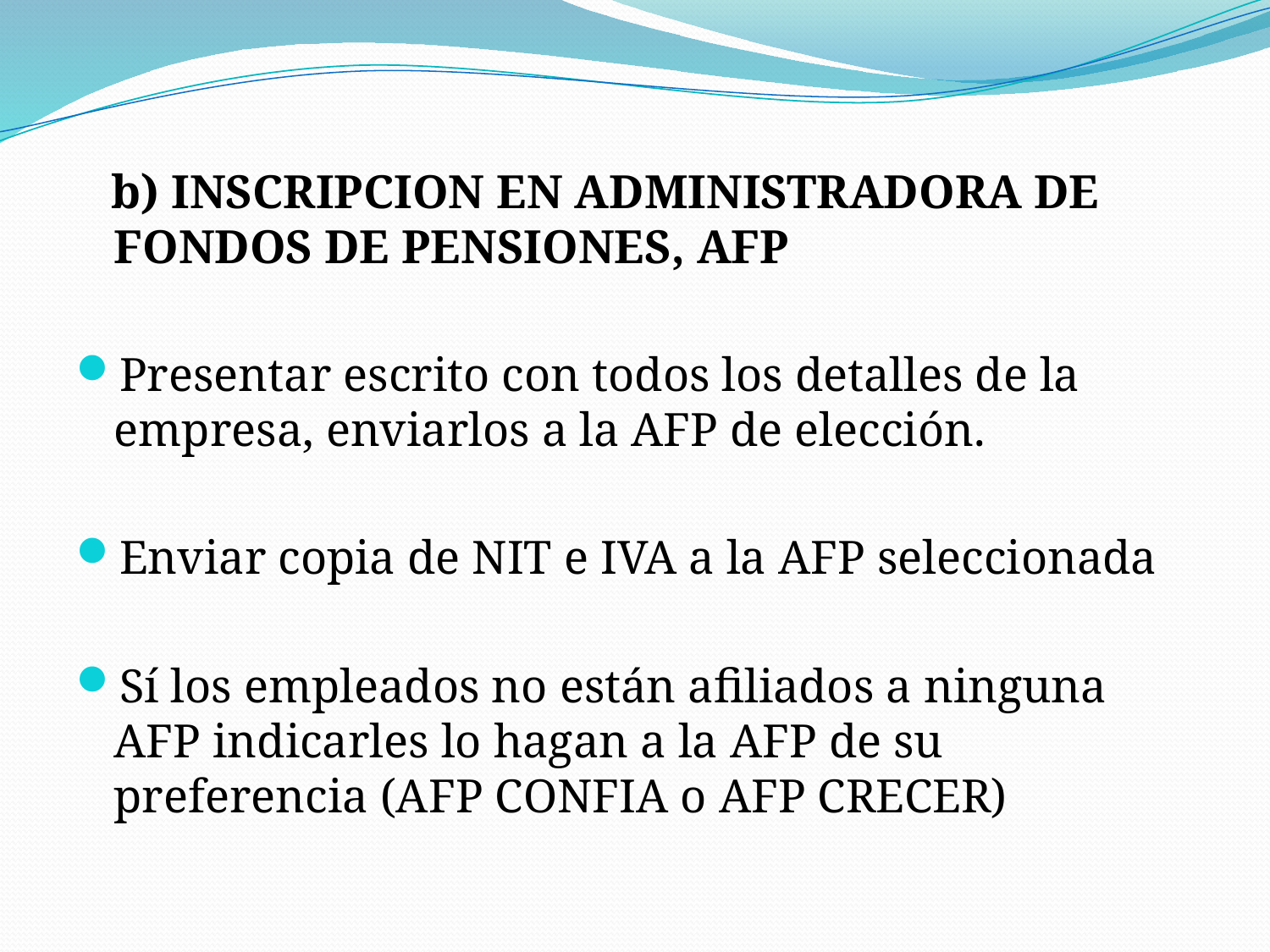

b) INSCRIPCION EN ADMINISTRADORA DE FONDOS DE PENSIONES, AFP

Presentar escrito con todos los detalles de la empresa, enviarlos a la AFP de elección.

Enviar copia de NIT e IVA a la AFP seleccionada

Sí los empleados no están afiliados a ninguna AFP indicarles lo hagan a la AFP de su preferencia (AFP CONFIA o AFP CRECER)